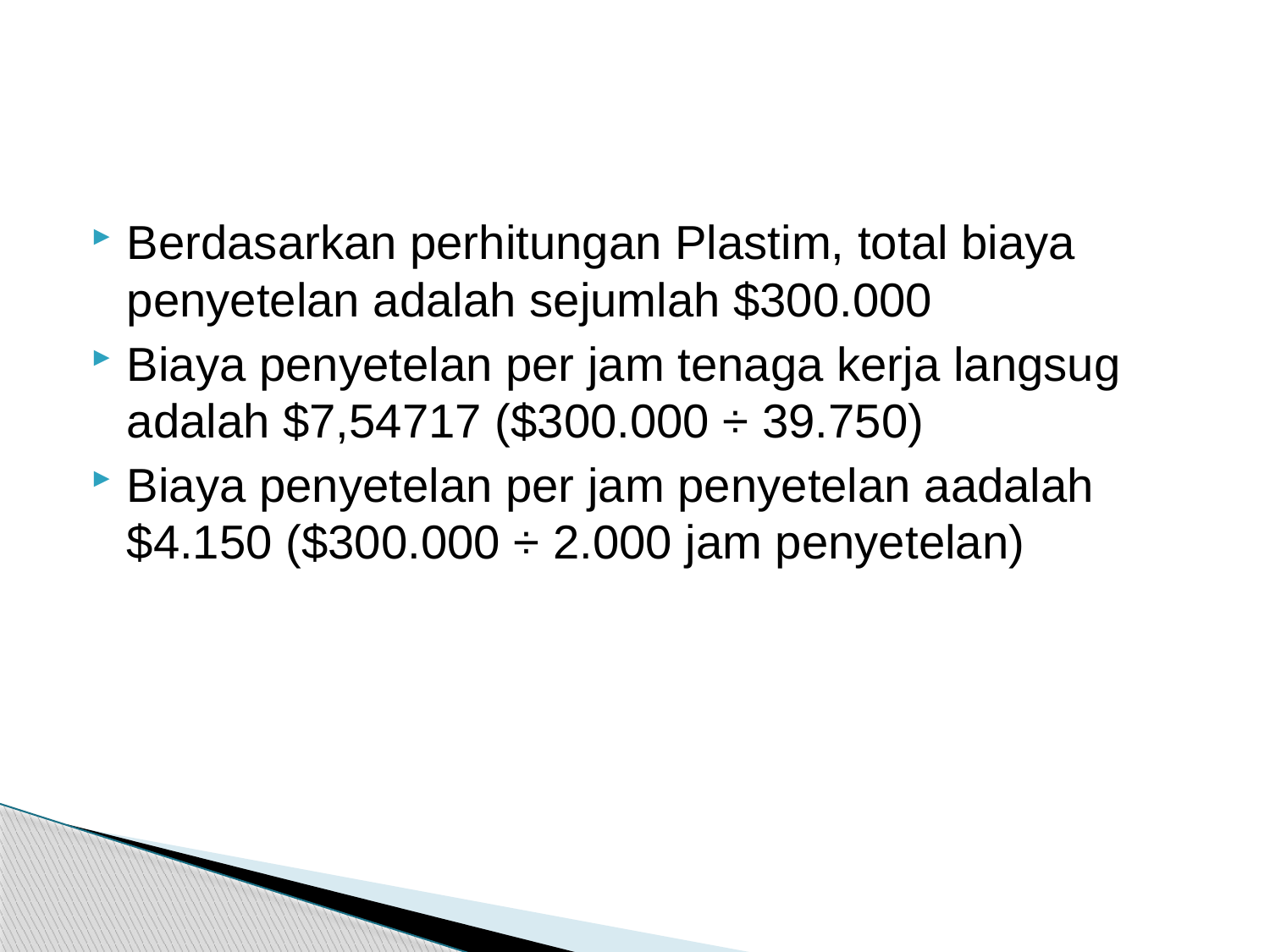

#
Berdasarkan perhitungan Plastim, total biaya penyetelan adalah sejumlah $300.000
Biaya penyetelan per jam tenaga kerja langsug adalah $7,54717 ($300.000 ÷ 39.750)
Biaya penyetelan per jam penyetelan aadalah $4.150 ($300.000 ÷ 2.000 jam penyetelan)